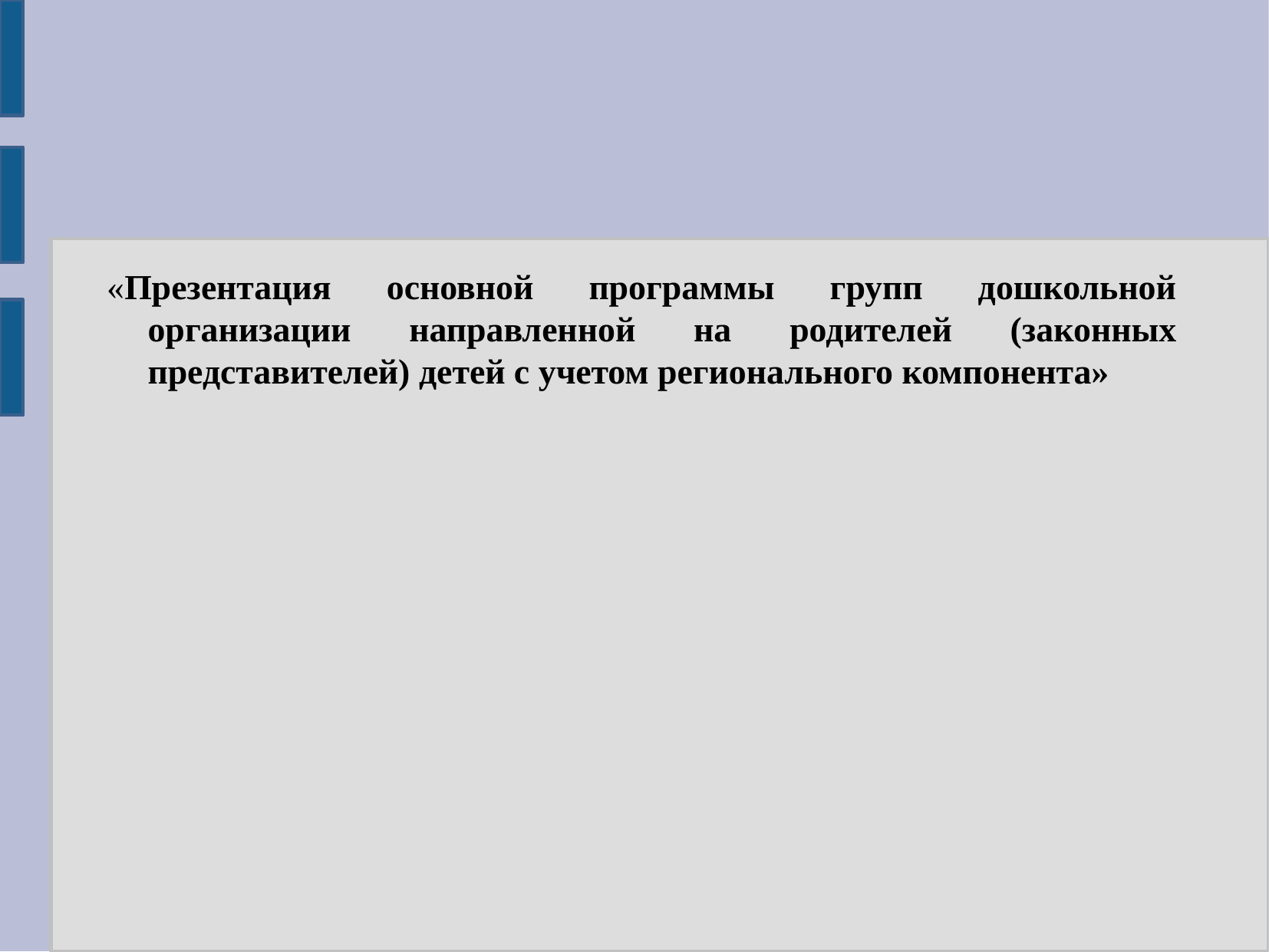

«Презентация основной программы групп дошкольной организации направленной на родителей (законных представителей) детей с учетом регионального компонента»